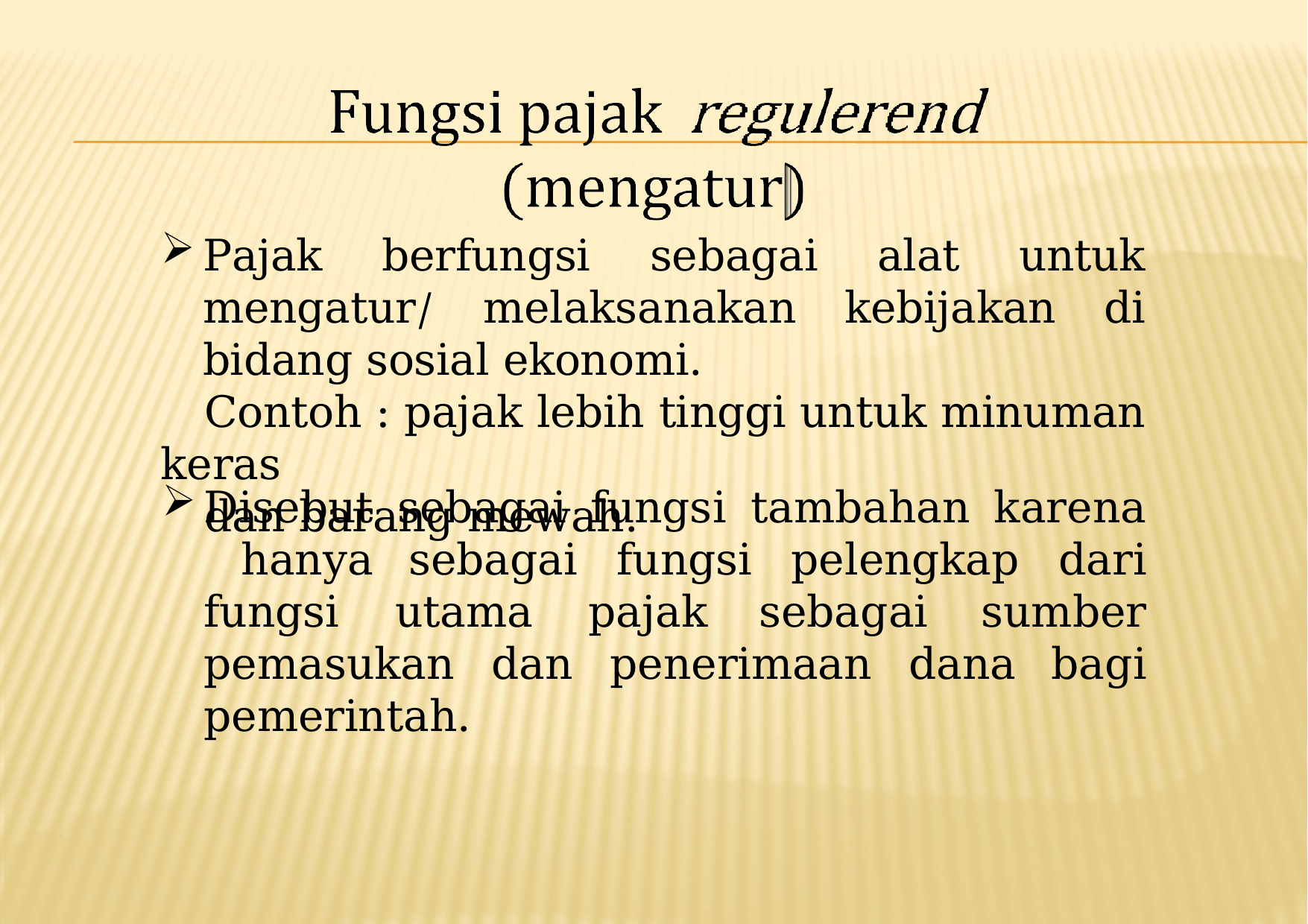

Pajak berfungsi sebagai alat untuk mengatur/ melaksanakan kebijakan di bidang sosial ekonomi.
	Contoh : pajak lebih tinggi untuk minuman keras
	dan barang mewah.
Disebut  sebagai  fungsi  tambahan  karena  hanya sebagai fungsi pelengkap dari fungsi utama pajak sebagai sumber pemasukan dan penerimaan dana bagi pemerintah.